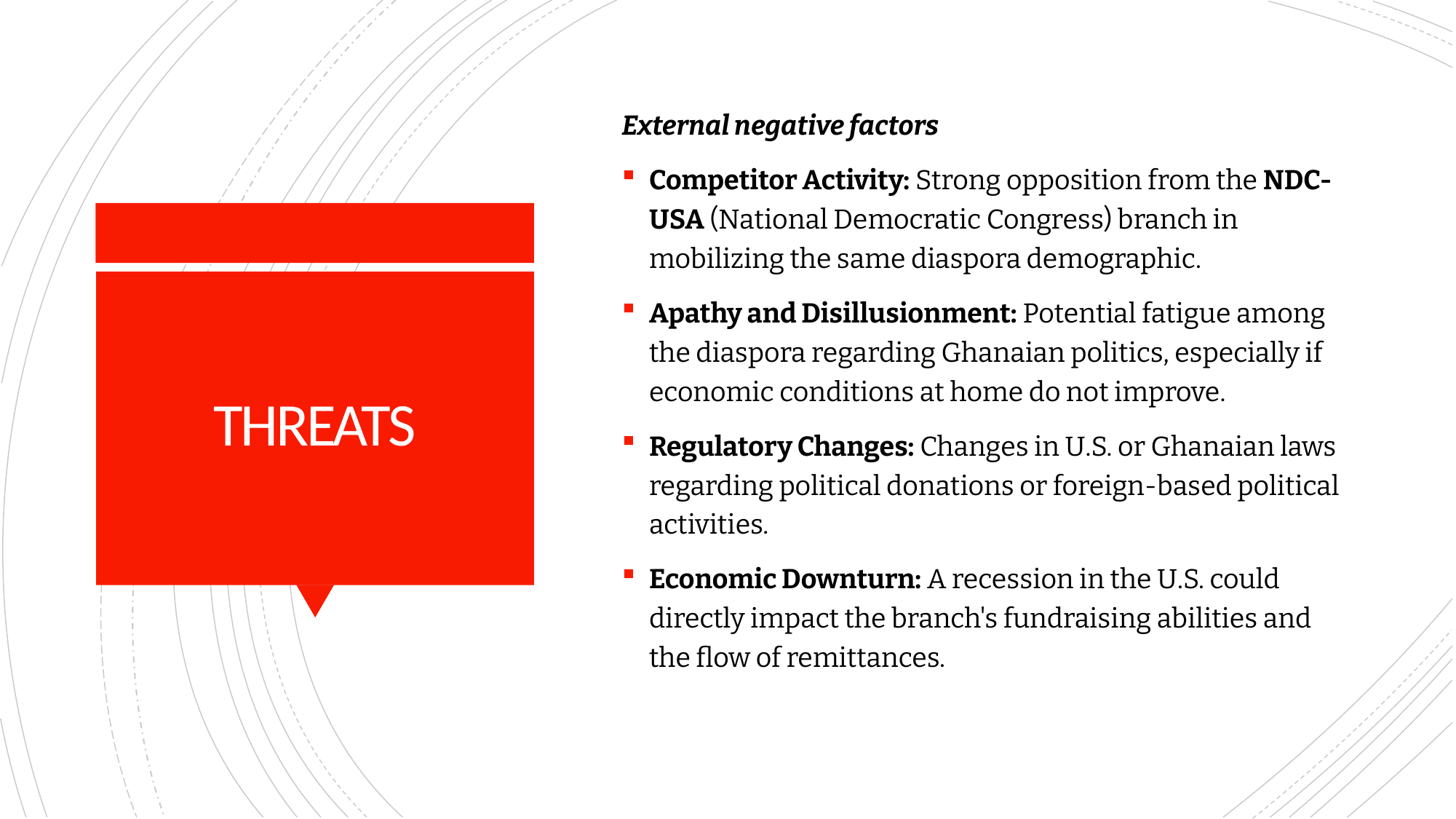

External negative factors
Competitor Activity: Strong opposition from the NDC-USA (National Democratic Congress) branch in mobilizing the same diaspora demographic.
Apathy and Disillusionment: Potential fatigue among the diaspora regarding Ghanaian politics, especially if economic conditions at home do not improve.
Regulatory Changes: Changes in U.S. or Ghanaian laws regarding political donations or foreign-based political activities.
Economic Downturn: A recession in the U.S. could directly impact the branch's fundraising abilities and the flow of remittances.

# THREATS